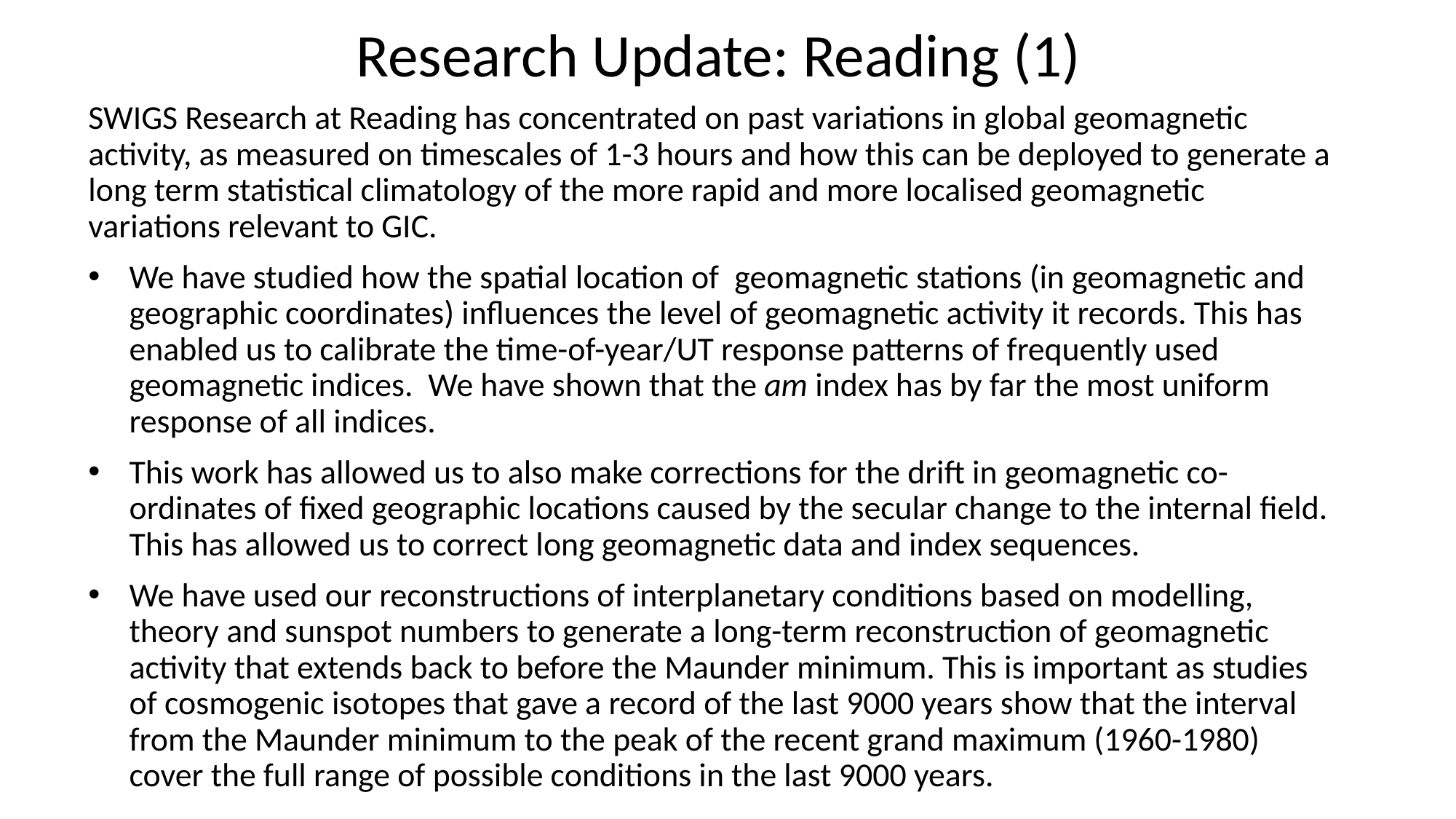

# Research Update: Reading (1)
SWIGS Research at Reading has concentrated on past variations in global geomagnetic activity, as measured on timescales of 1-3 hours and how this can be deployed to generate a long term statistical climatology of the more rapid and more localised geomagnetic variations relevant to GIC.
We have studied how the spatial location of  geomagnetic stations (in geomagnetic and geographic coordinates) influences the level of geomagnetic activity it records. This has enabled us to calibrate the time-of-year/UT response patterns of frequently used geomagnetic indices.  We have shown that the am index has by far the most uniform response of all indices.
This work has allowed us to also make corrections for the drift in geomagnetic co-ordinates of fixed geographic locations caused by the secular change to the internal field. This has allowed us to correct long geomagnetic data and index sequences.
We have used our reconstructions of interplanetary conditions based on modelling, theory and sunspot numbers to generate a long-term reconstruction of geomagnetic activity that extends back to before the Maunder minimum. This is important as studies of cosmogenic isotopes that gave a record of the last 9000 years show that the interval from the Maunder minimum to the peak of the recent grand maximum (1960-1980) cover the full range of possible conditions in the last 9000 years.